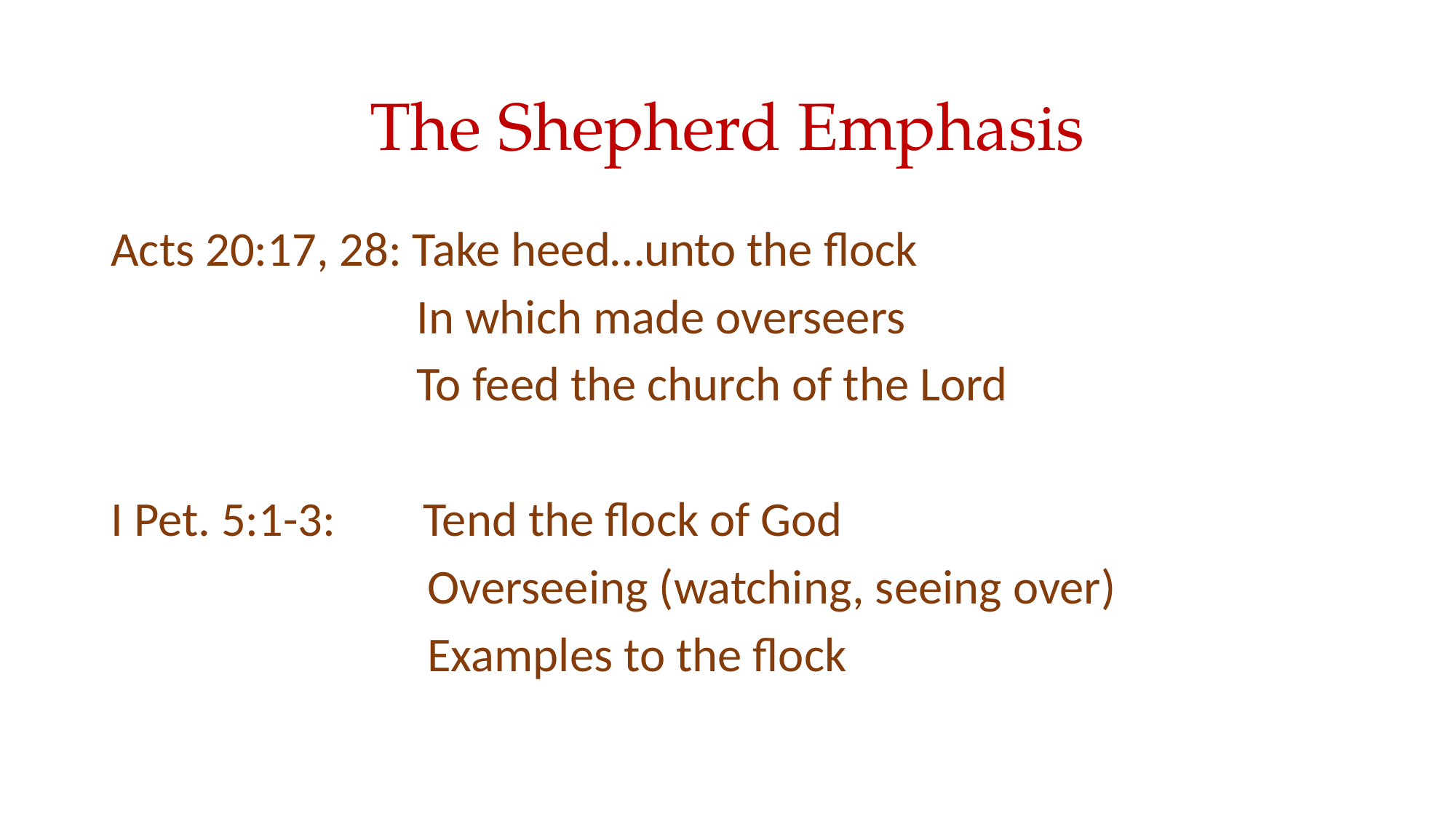

# The Shepherd Emphasis
Acts 20:17, 28: Take heed…unto the flock
		        In which made overseers
		        To feed the church of the Lord

I Pet. 5:1-3:        Tend the flock of God
		         Overseeing (watching, seeing over)
	                   Examples to the flock